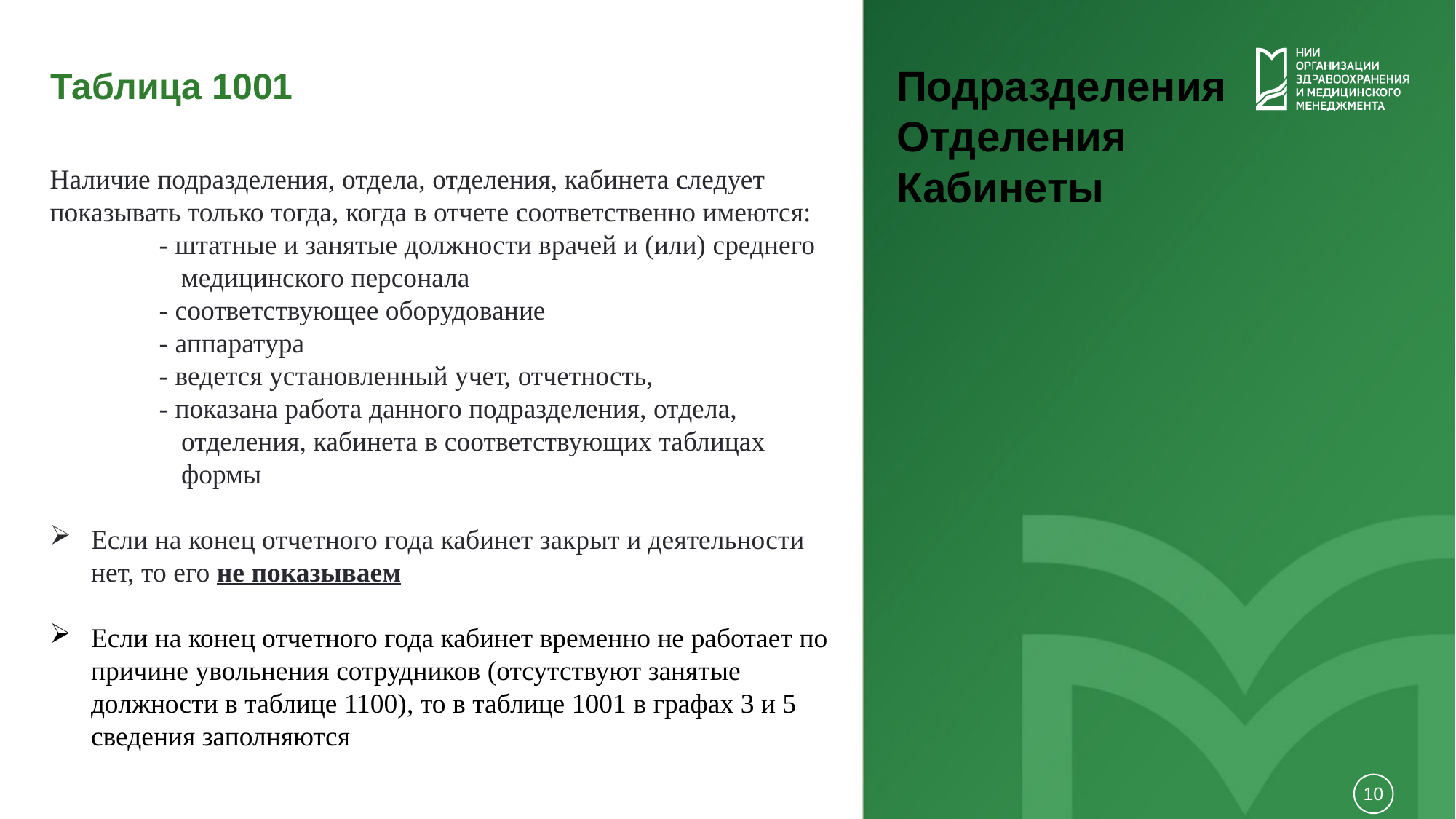

Подразделения
Отделения
Кабинеты
Таблица 1001
Наличие подразделения, отдела, отделения, кабинета следует показывать только тогда, когда в отчете соответственно имеются:
	- штатные и занятые должности врачей и (или) среднего
                   медицинского персонала
	- соответствующее оборудование
	- аппаратура
	- ведется установленный учет, отчетность,
	- показана работа данного подразделения, отдела,
                   отделения, кабинета в соответствующих таблицах
                   формы

Если на конец отчетного года кабинет закрыт и деятельности нет, то его не показываем

Если на конец отчетного года кабинет временно не работает по причине увольнения сотрудников (отсутствуют занятые должности в таблице 1100), то в таблице 1001 в графах 3 и 5 сведения заполняются